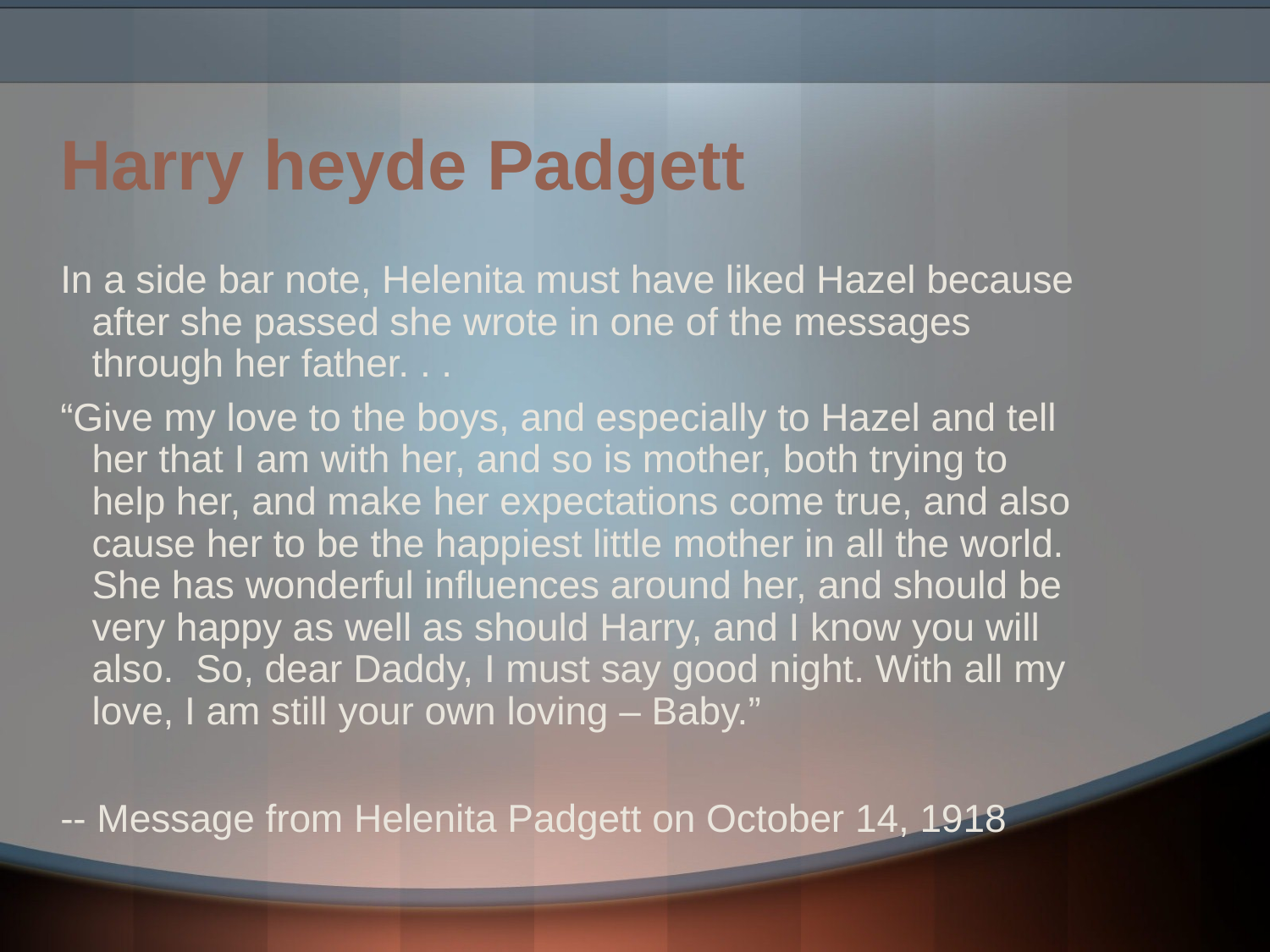

# Harry heyde Padgett
In a side bar note, Helenita must have liked Hazel because after she passed she wrote in one of the messages through her father. . .
“Give my love to the boys, and especially to Hazel and tell her that I am with her, and so is mother, both trying to help her, and make her expectations come true, and also cause her to be the happiest little mother in all the world. She has wonderful influences around her, and should be very happy as well as should Harry, and I know you will also.  So, dear Daddy, I must say good night. With all my love, I am still your own loving – Baby.”

-- Message from Helenita Padgett on October 14, 1918